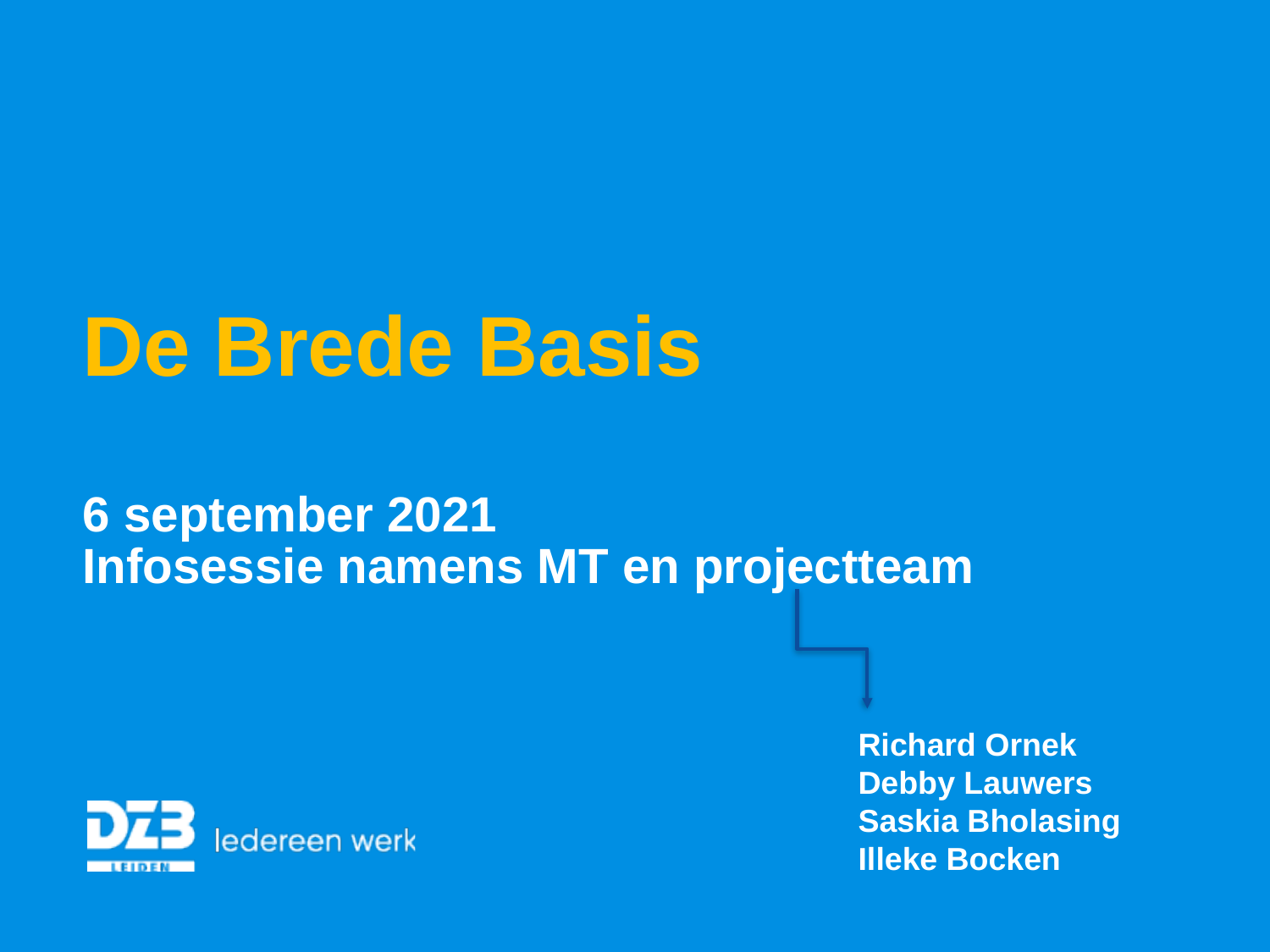

De Brede Basis

6 september 2021
Infosessie namens MT en projectteam

Richard Ornek
Debby Lauwers
Saskia Bholasing
Illeke Bocken